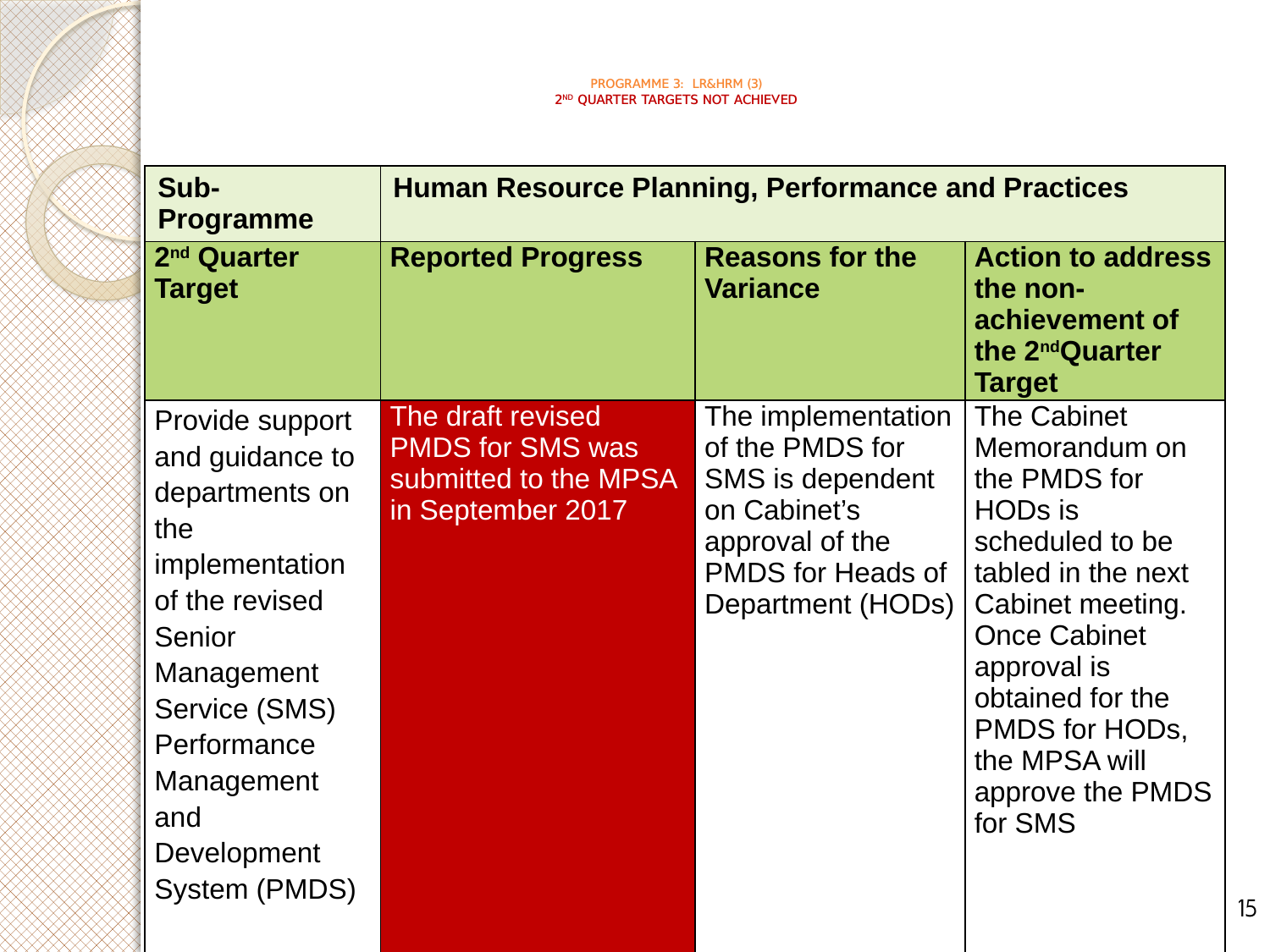

# PROGRAMME 3:  LR&HRM (3) 2ND QUARTER TARGETS NOT ACHIEVED
| Sub-Programme | Human Resource Planning, Performance and Practices |  |  |
| --- | --- | --- | --- |
| 2nd Quarter Target | Reported Progress | Reasons for the Variance | Action to address the non-achievement of the 2ndQuarter Target |
| Provide support and guidance to departments on the implementation of the revised Senior Management Service (SMS) Performance Management and Development System (PMDS) | The draft revised PMDS for SMS was submitted to the MPSA in September 2017 | The implementation of the PMDS for SMS is dependent on Cabinet’s approval of the PMDS for Heads of Department (HODs) | The Cabinet Memorandum on the PMDS for HODs is scheduled to be tabled in the next Cabinet meeting. Once Cabinet approval is obtained for the PMDS for HODs, the MPSA will approve the PMDS for SMS |
15